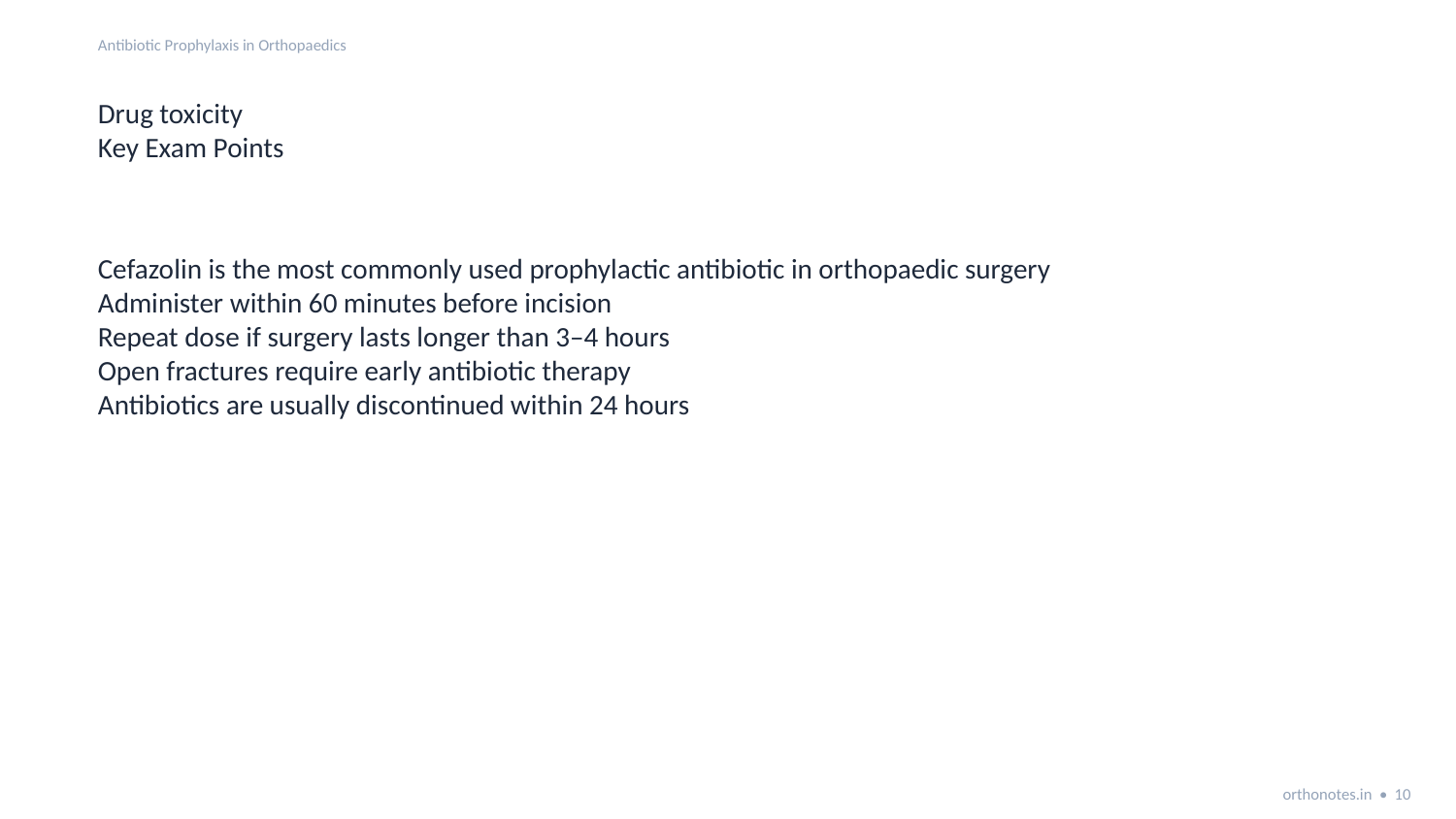

Antibiotic Prophylaxis in Orthopaedics
Drug toxicity
Key Exam Points
Cefazolin is the most commonly used prophylactic antibiotic in orthopaedic surgery
Administer within 60 minutes before incision
Repeat dose if surgery lasts longer than 3–4 hours
Open fractures require early antibiotic therapy
Antibiotics are usually discontinued within 24 hours
orthonotes.in  •  10